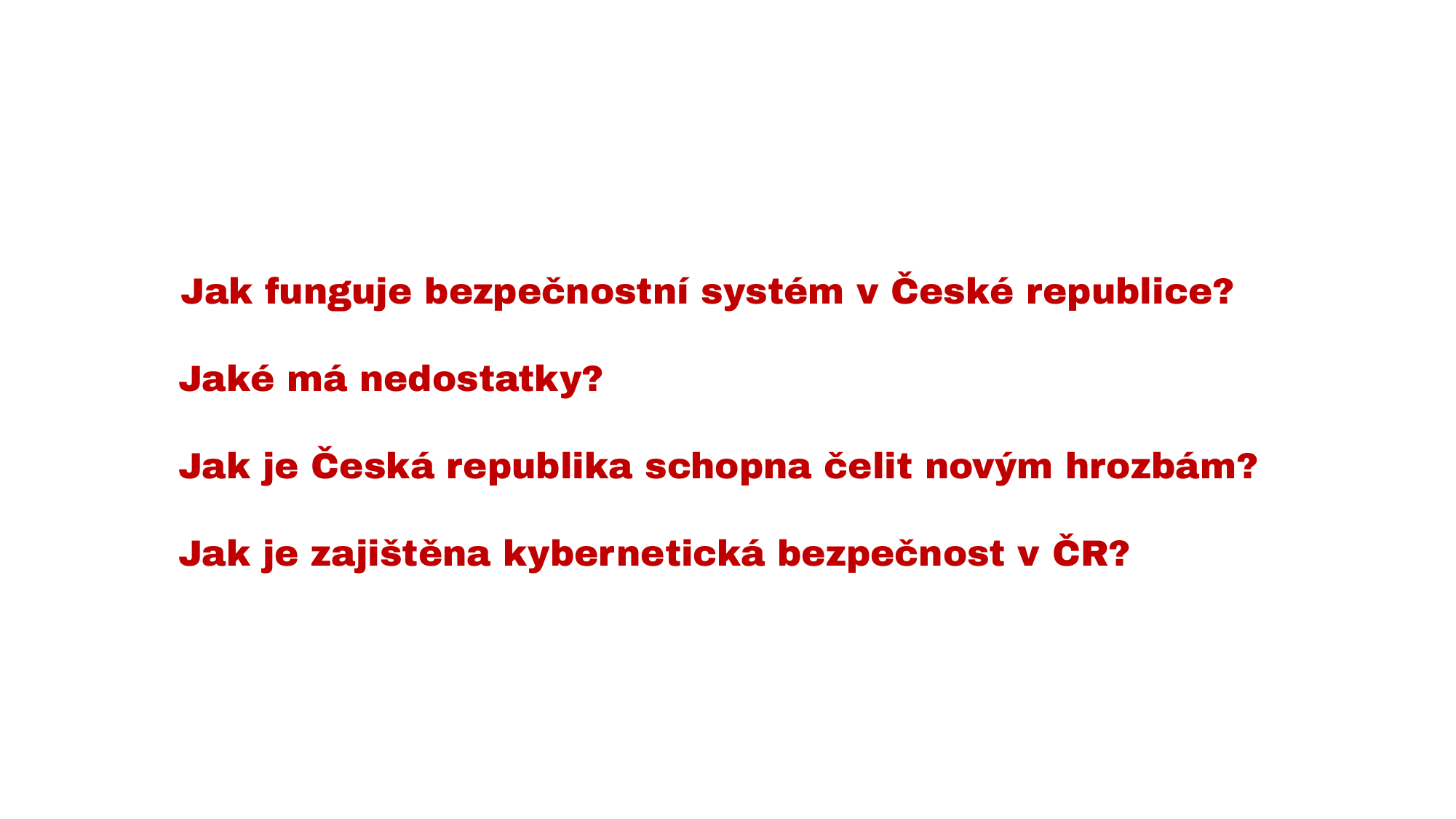

Jak funguje bezpečnostní systém v České republice?

           Jaké má nedostatky?

           Jak je Česká republika schopna čelit novým hrozbám?

           Jak je zajištěna kybernetická bezpečnost v ČR?